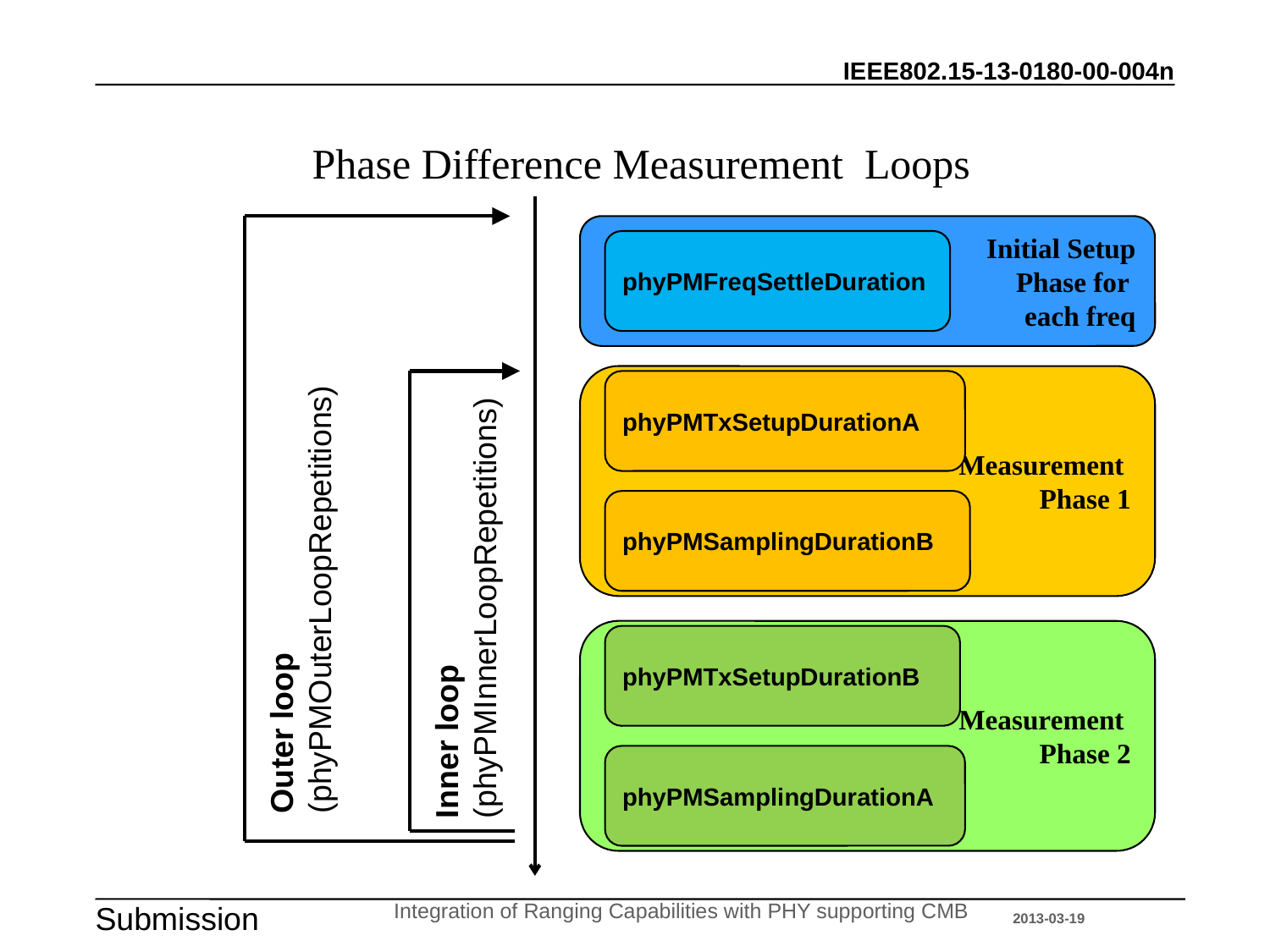

# Phase Difference Measurement  Loops

Initial Setup
Phase for
each freq
phyPMFreqSettleDuration
Measurement
Phase 1
phyPMTxSetupDurationA
Outer loop
(phyPMOuterLoopRepetitions)
phyPMSamplingDurationB
Inner loop
(phyPMInnerLoopRepetitions)
Measurement
Phase 2
phyPMTxSetupDurationB
phyPMSamplingDurationA
Integration of Ranging Capabilities with PHY supporting CMB
2013-03-19